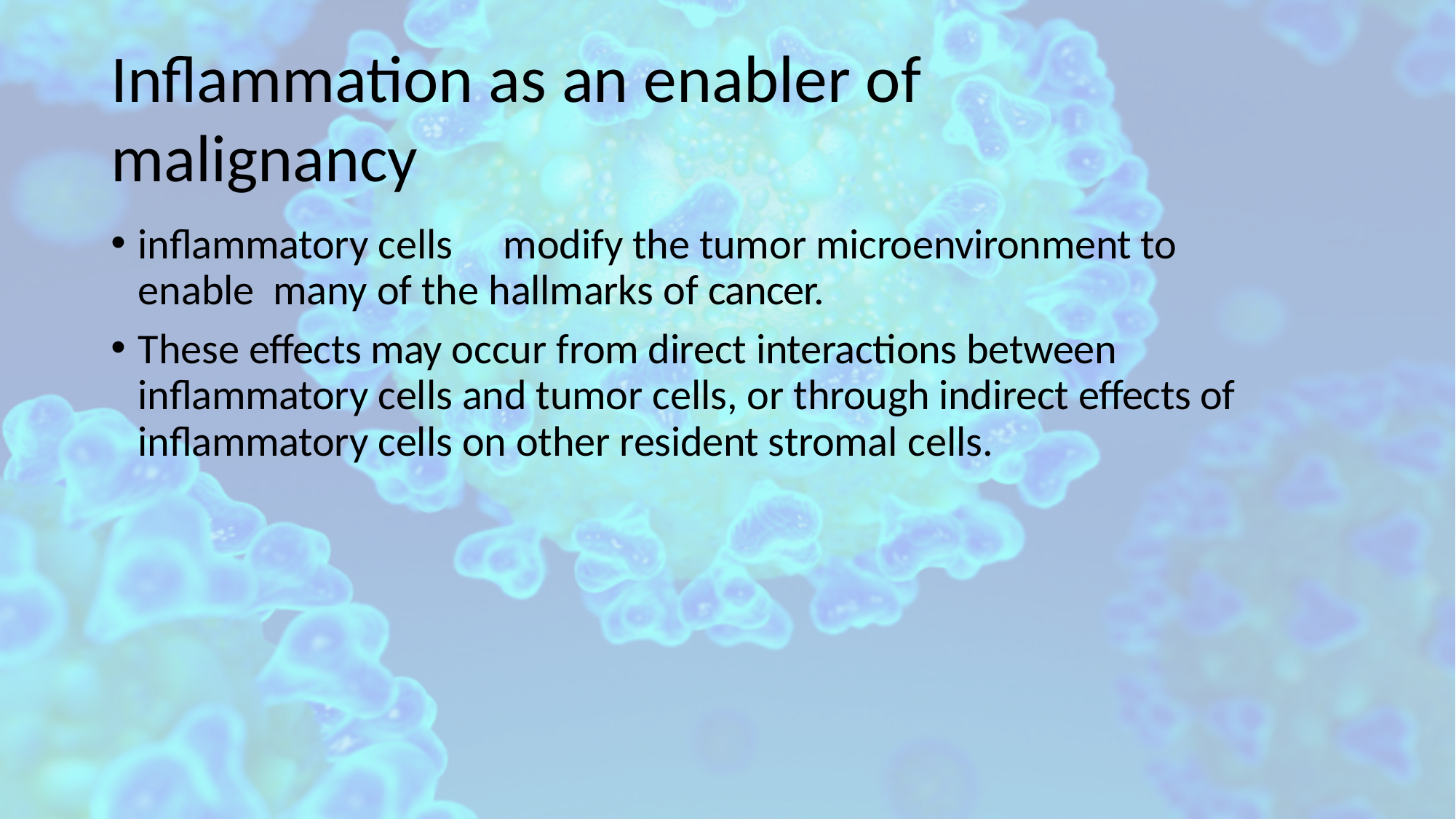

# Inflammation as an enabler of malignancy
inflammatory cells	modify the tumor microenvironment to enable  many of the hallmarks of cancer.
These effects may occur from direct interactions between  inflammatory cells and tumor cells, or through indirect effects of  inflammatory cells on other resident stromal cells.